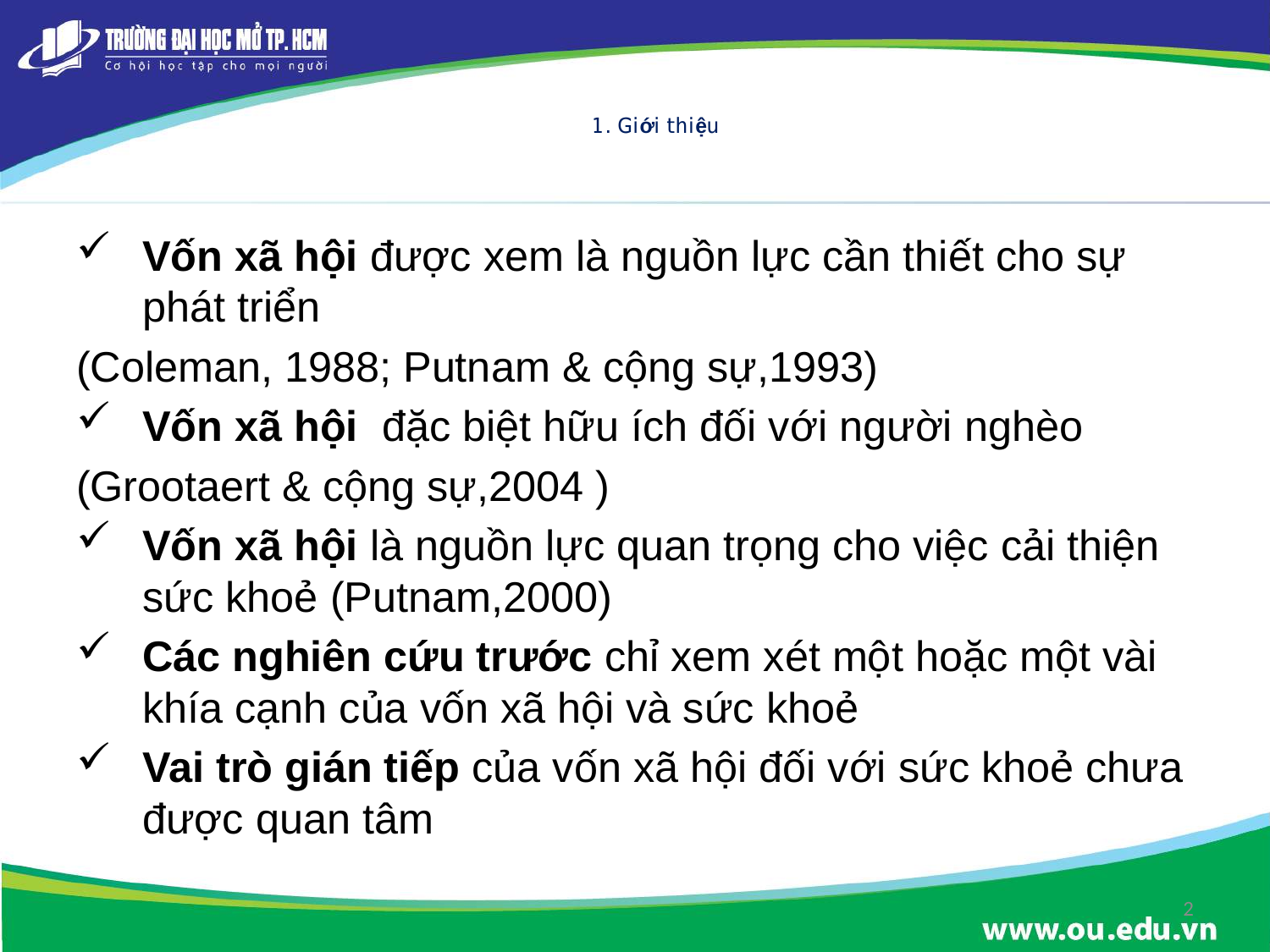

# 1. Giới thiệu
Vốn xã hội được xem là nguồn lực cần thiết cho sự phát triển
(Coleman, 1988; Putnam & cộng sự,1993)
Vốn xã hội  đặc biệt hữu ích đối với người nghèo
(Grootaert & cộng sự,2004 )
Vốn xã hội là nguồn lực quan trọng cho việc cải thiện sức khoẻ (Putnam,2000)
Các nghiên cứu trước chỉ xem xét một hoặc một vài khía cạnh của vốn xã hội và sức khoẻ
Vai trò gián tiếp của vốn xã hội đối với sức khoẻ chưa được quan tâm
2